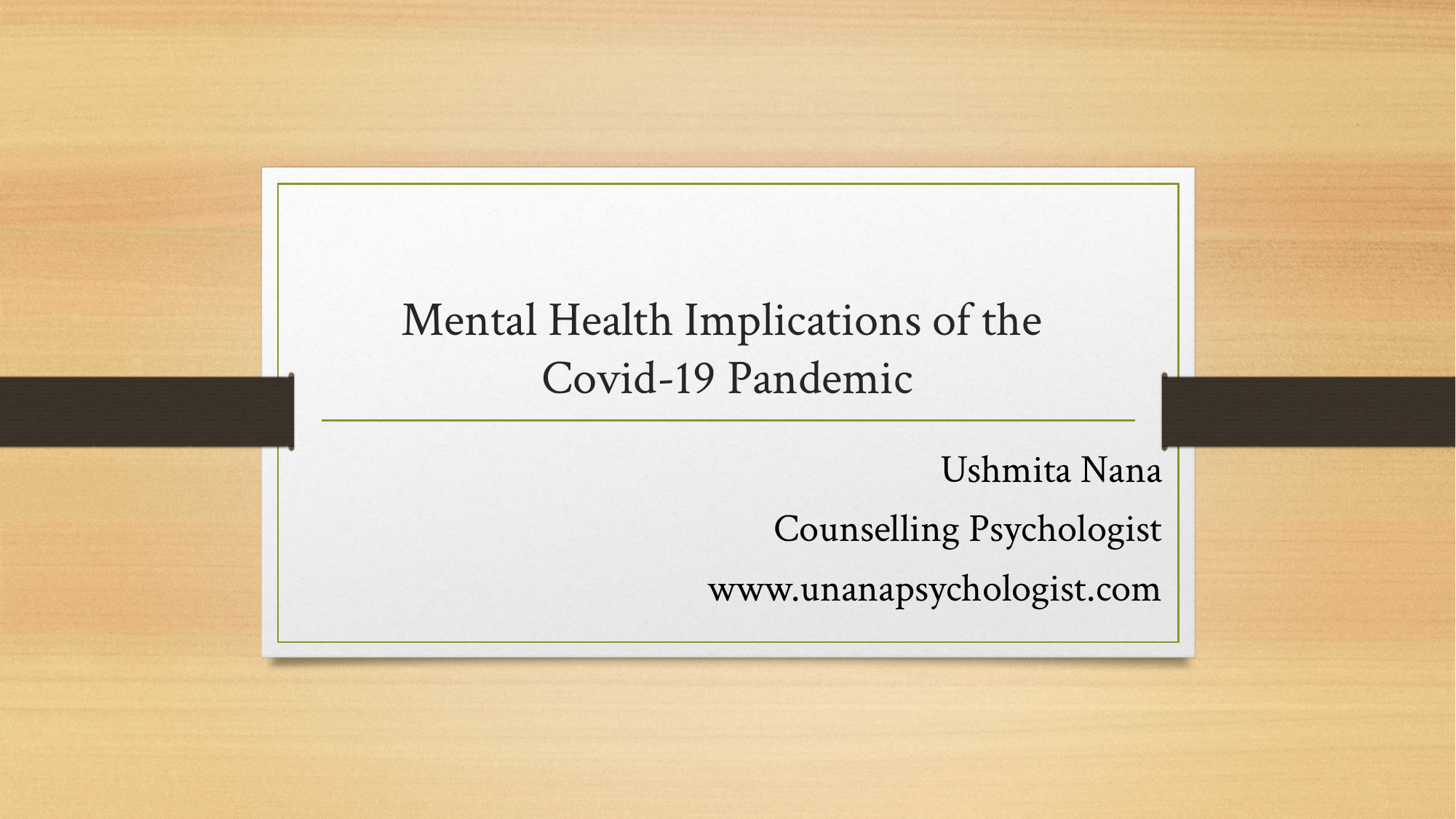

# Mental Health Implications of the Covid-19 Pandemic
Ushmita Nana
Counselling Psychologist
www.unanapsychologist.com